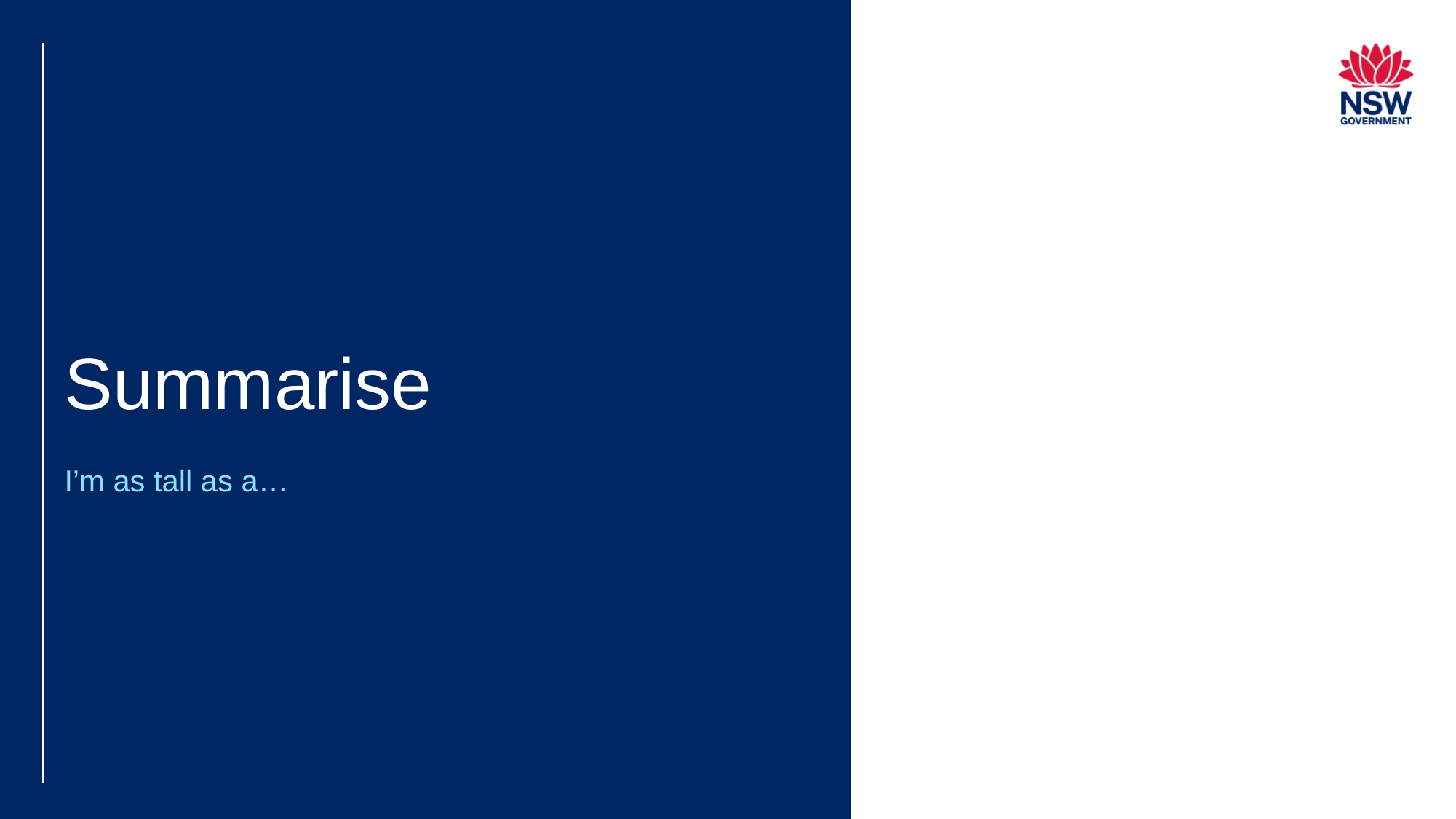

# Summarise
I’m as tall as a…